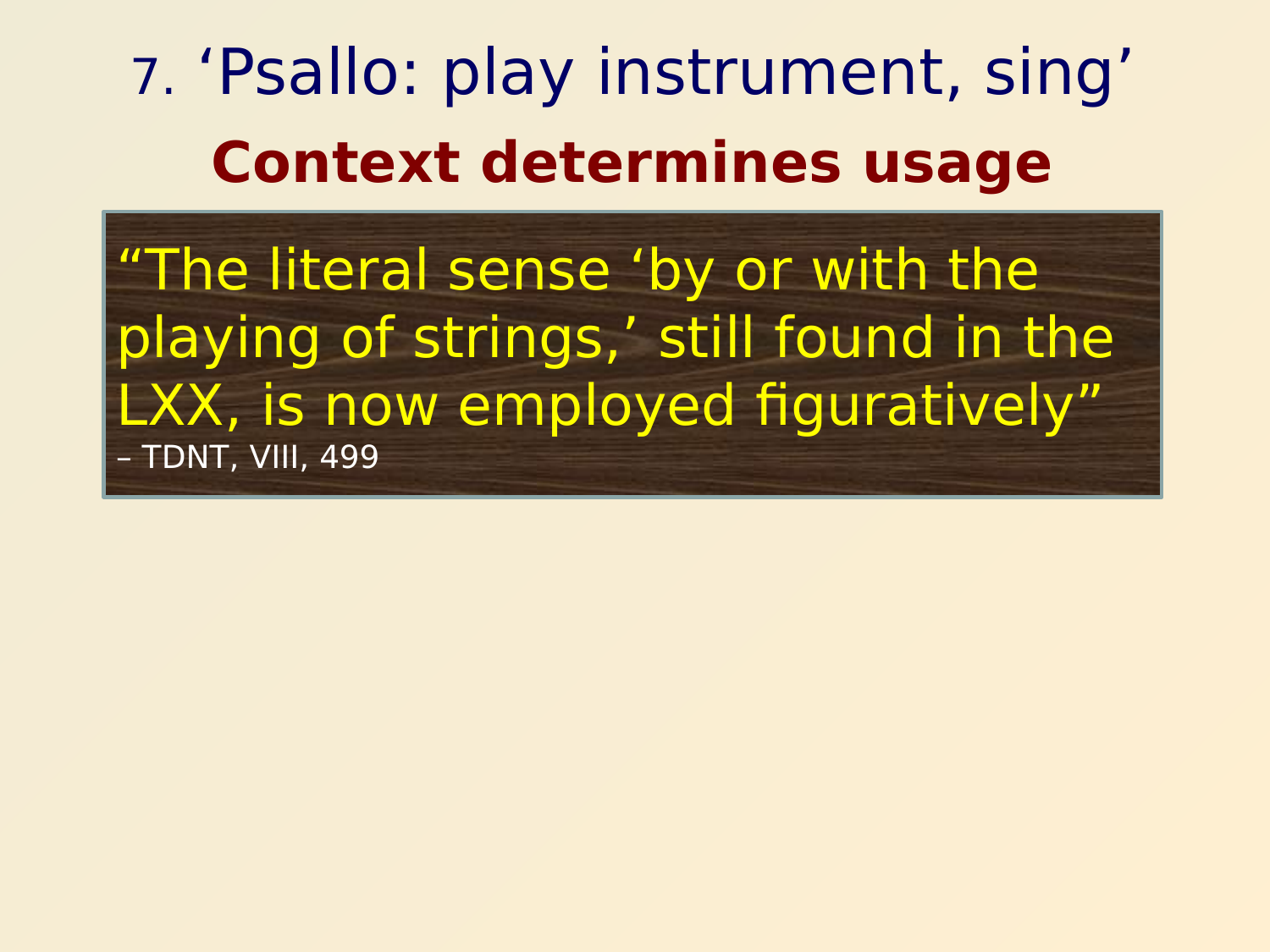

# 7. ‘Psallo: play instrument, sing’
Context determines usage

“The literal sense ‘by or with the playing of strings,’ still found in the LXX, is now employed figuratively”
– TDNT, VIII, 499